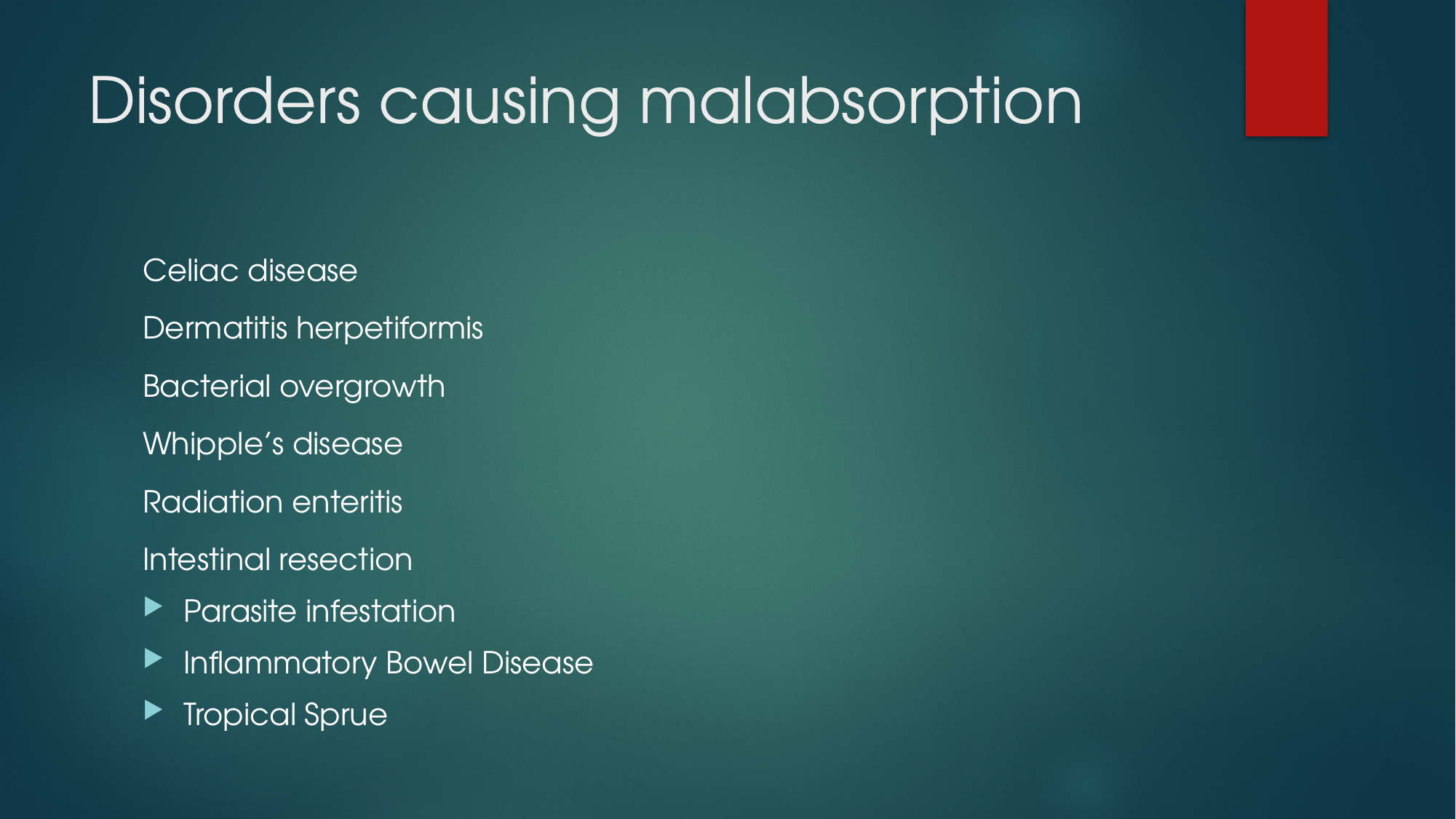

# Disorders causing malabsorption
Celiac disease
Dermatitis herpetiformis
Bacterial overgrowth
Whipple’s disease
Radiation enteritis
Intestinal resection
Parasite infestation
Inflammatory Bowel Disease
Tropical Sprue